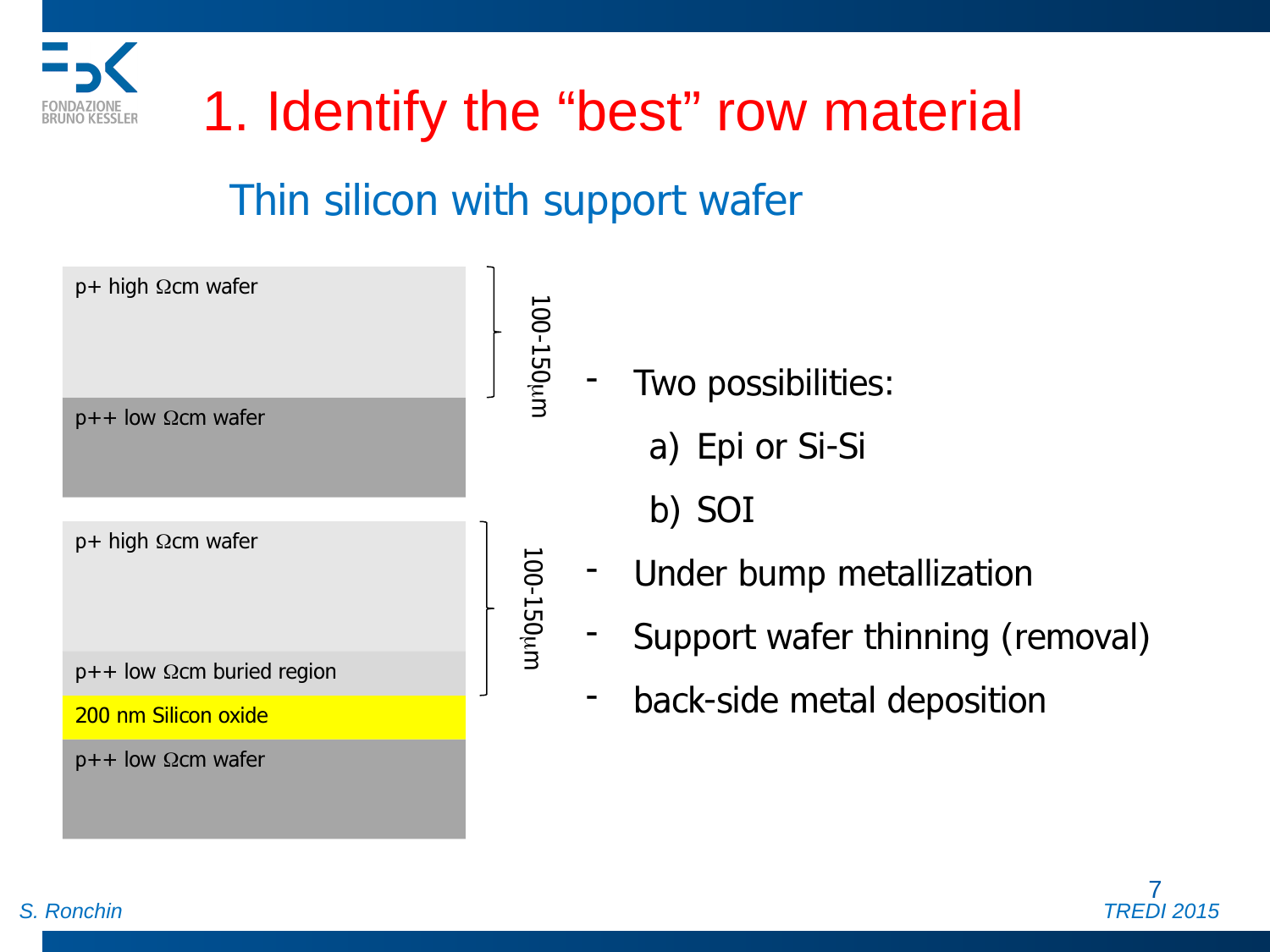

Identify the “best” row material
Thin silicon with support wafer
p+ high Ωcm wafer

Two possibilities:
Epi or Si-Si
SOI
Under bump metallization
Support wafer thinning (removal)
back-side metal deposition
100-150μm
p++ low Ωcm wafer
p+ high Ωcm wafer

100-150μm
p++ low Ωcm buried region
200 nm Silicon oxide
p++ low Ωcm wafer
 7
S. Ronchin                                                                                                                                                                      TREDI 2015